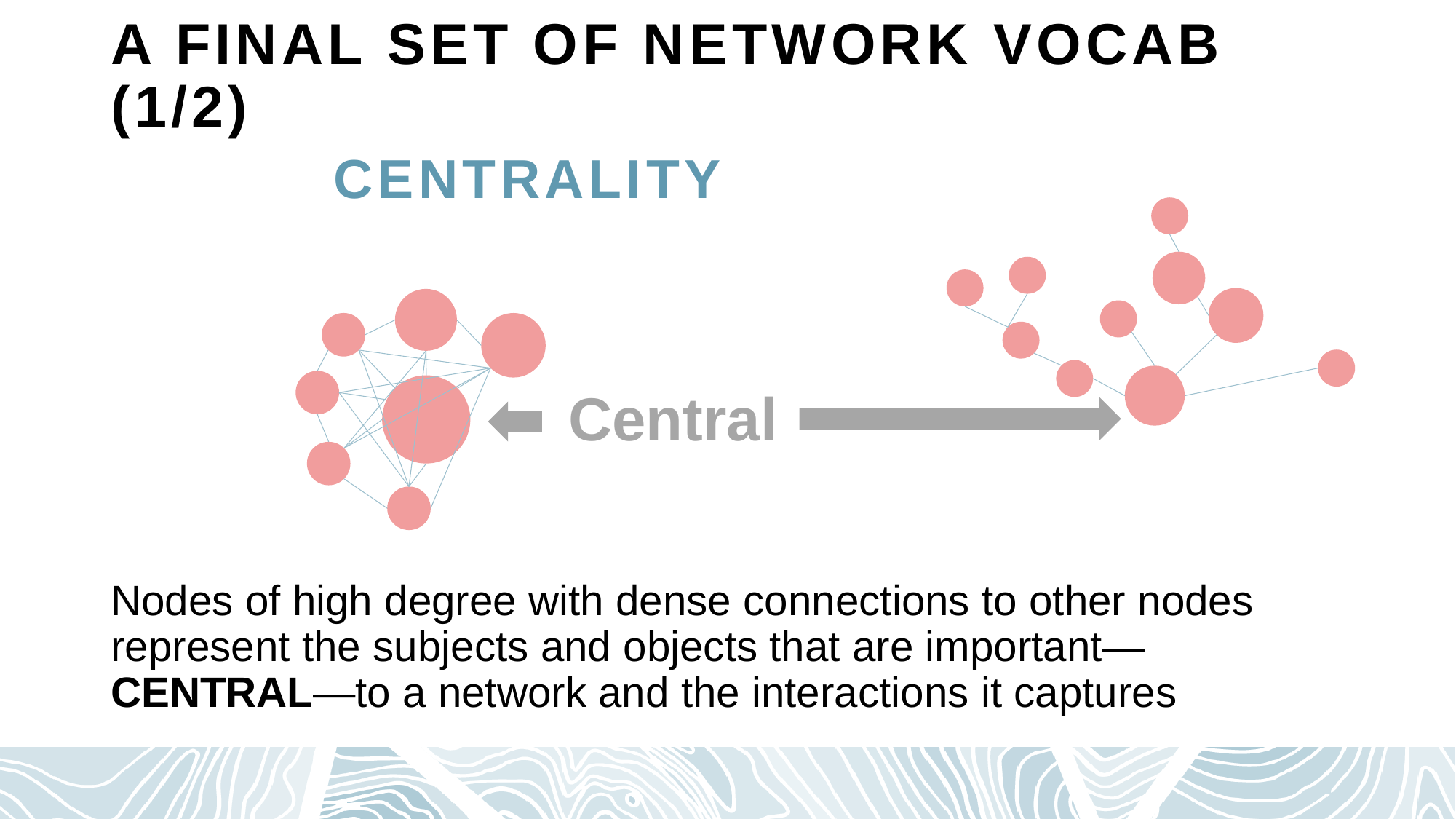

# A Final set of Network Vocab (1/2)
Centrality

Central

Nodes of high degree with dense connections to other nodes represent the subjects and objects that are important—CENTRAL—to a network and the interactions it captures